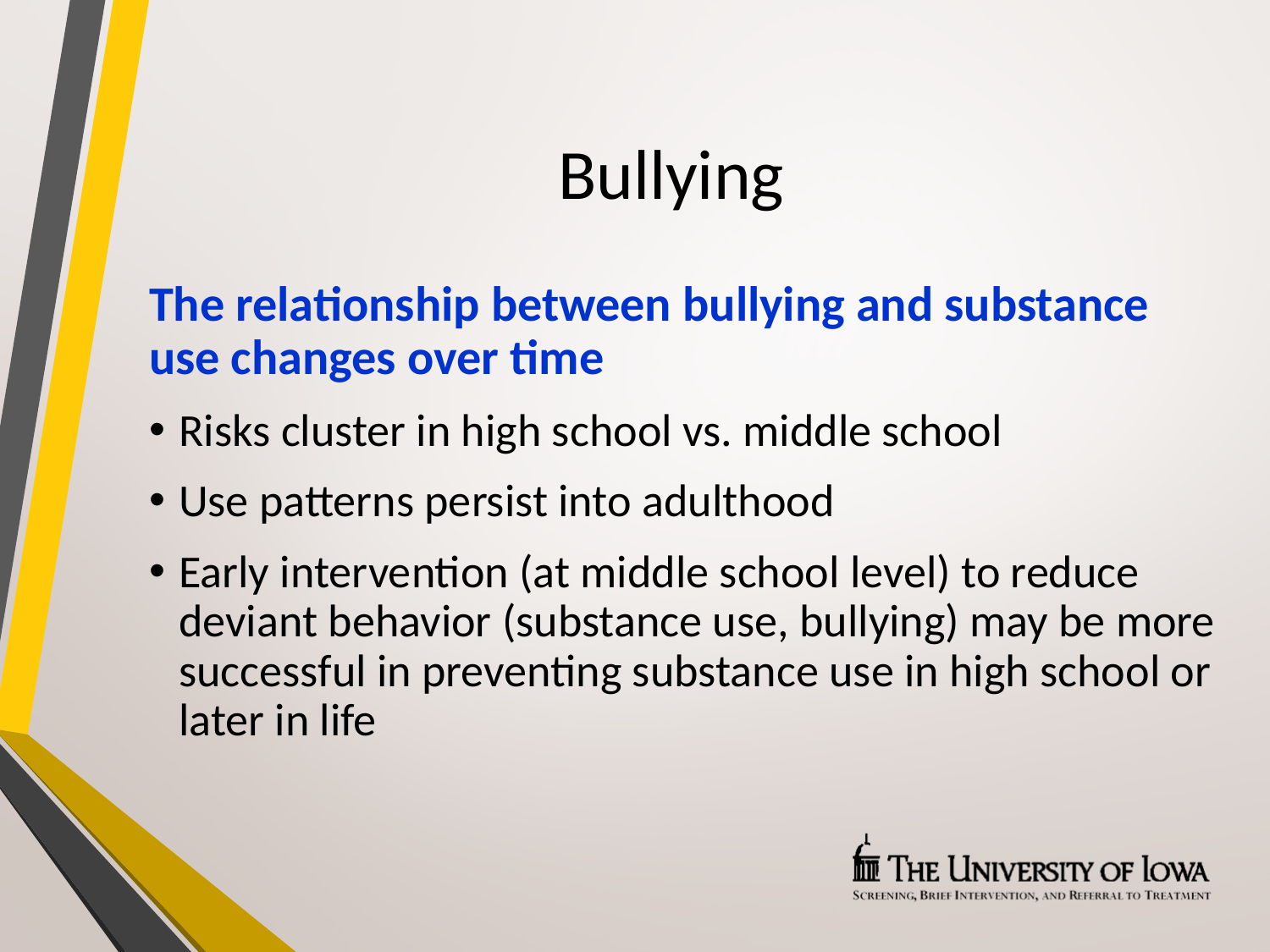

# Bullying
The relationship between bullying and substance use changes over time
Risks cluster in high school vs. middle school
Use patterns persist into adulthood
Early intervention (at middle school level) to reduce deviant behavior (substance use, bullying) may be more successful in preventing substance use in high school or later in life